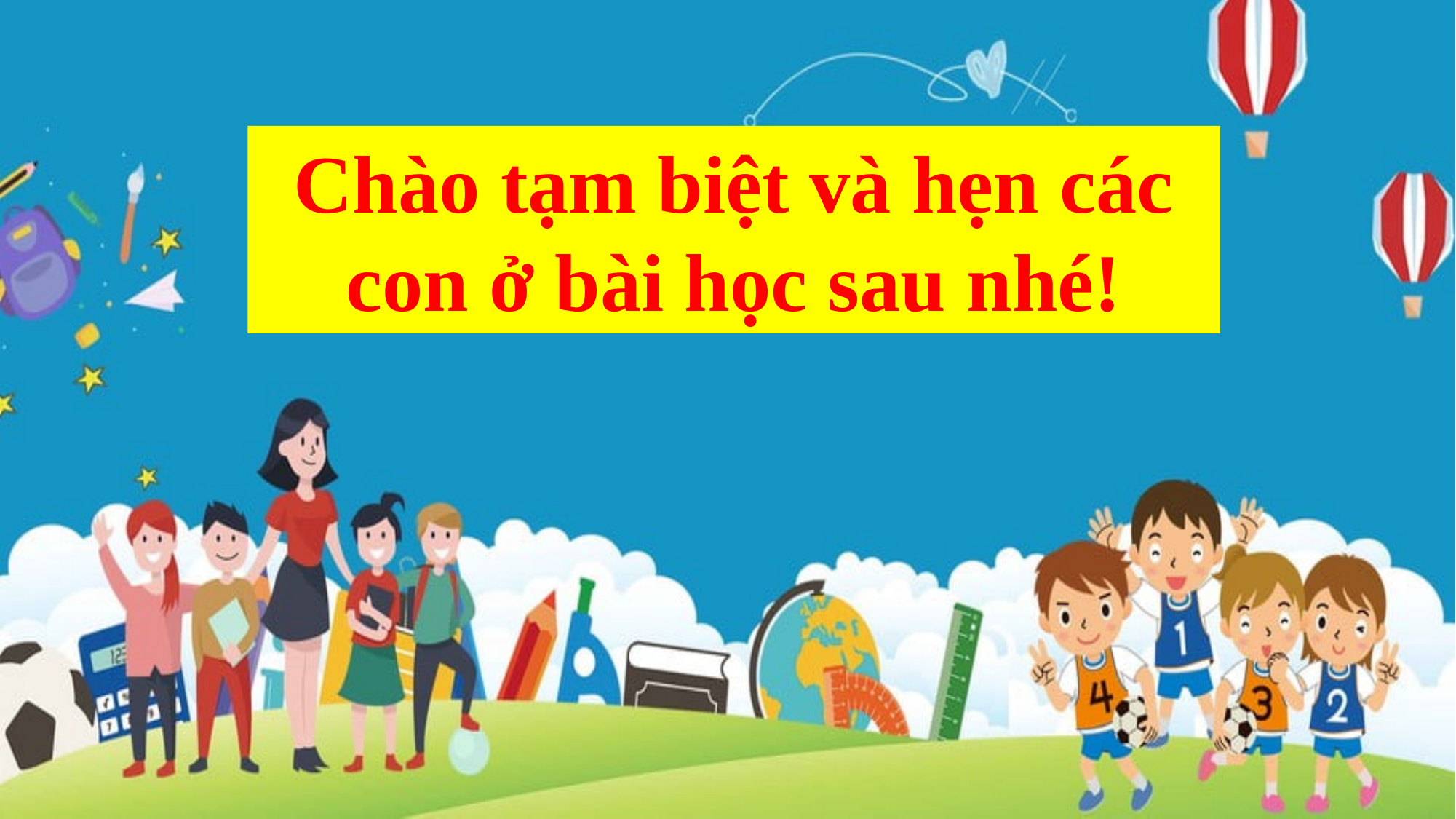

Chào tạm biệt và hẹn các con ở bài học sau nhé!